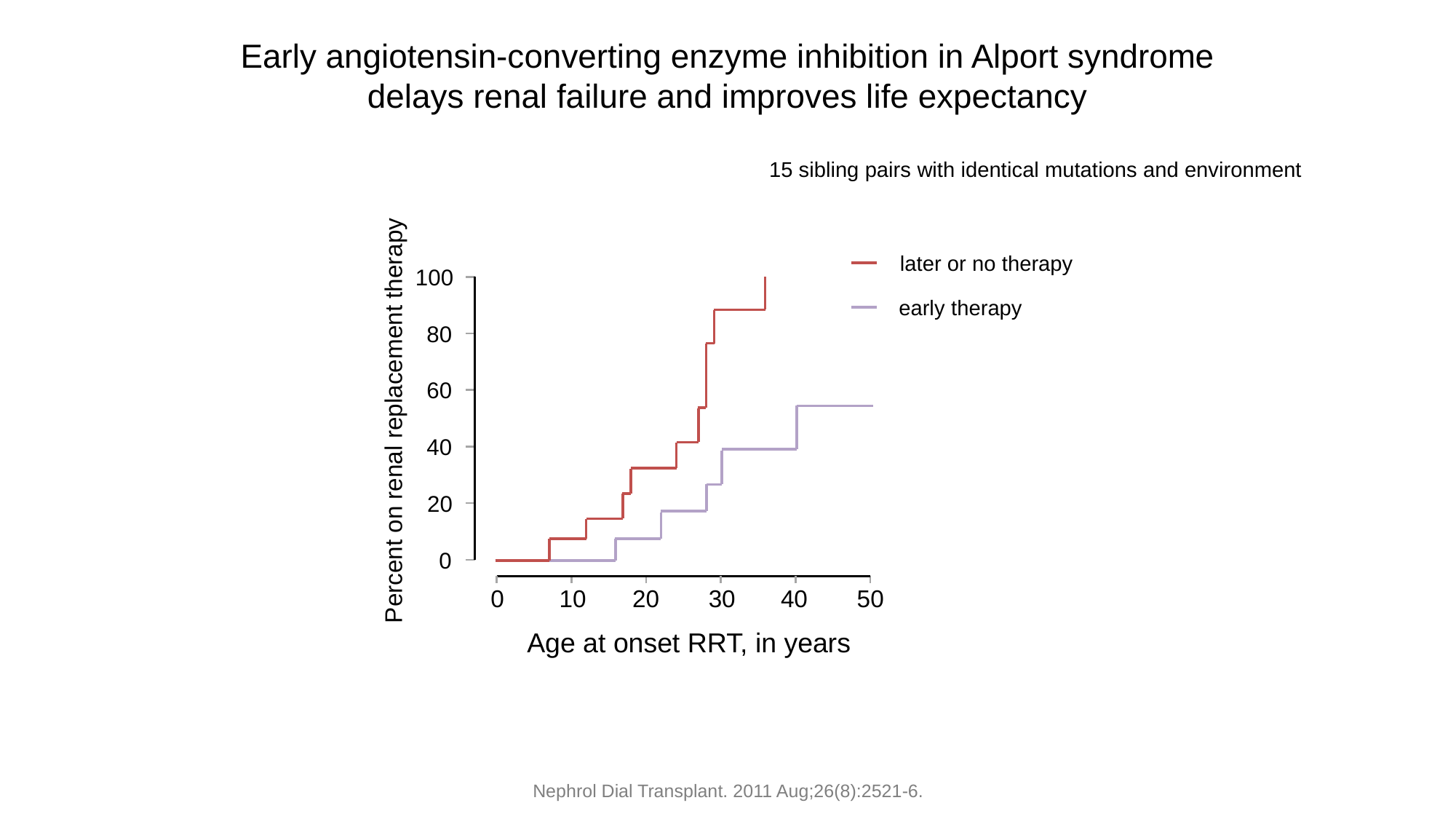

# Early angiotensin-converting enzyme inhibition in Alport syndrome delays renal failure and improves life expectancy
15 sibling pairs with identical mutations and environment
later or no therapy
100
early therapy
80
60
Percent on renal replacement therapy
40
20
0
0
10
20
30
40
50
Age at onset RRT, in years
Nephrol Dial Transplant. 2011 Aug;26(8):2521-6.